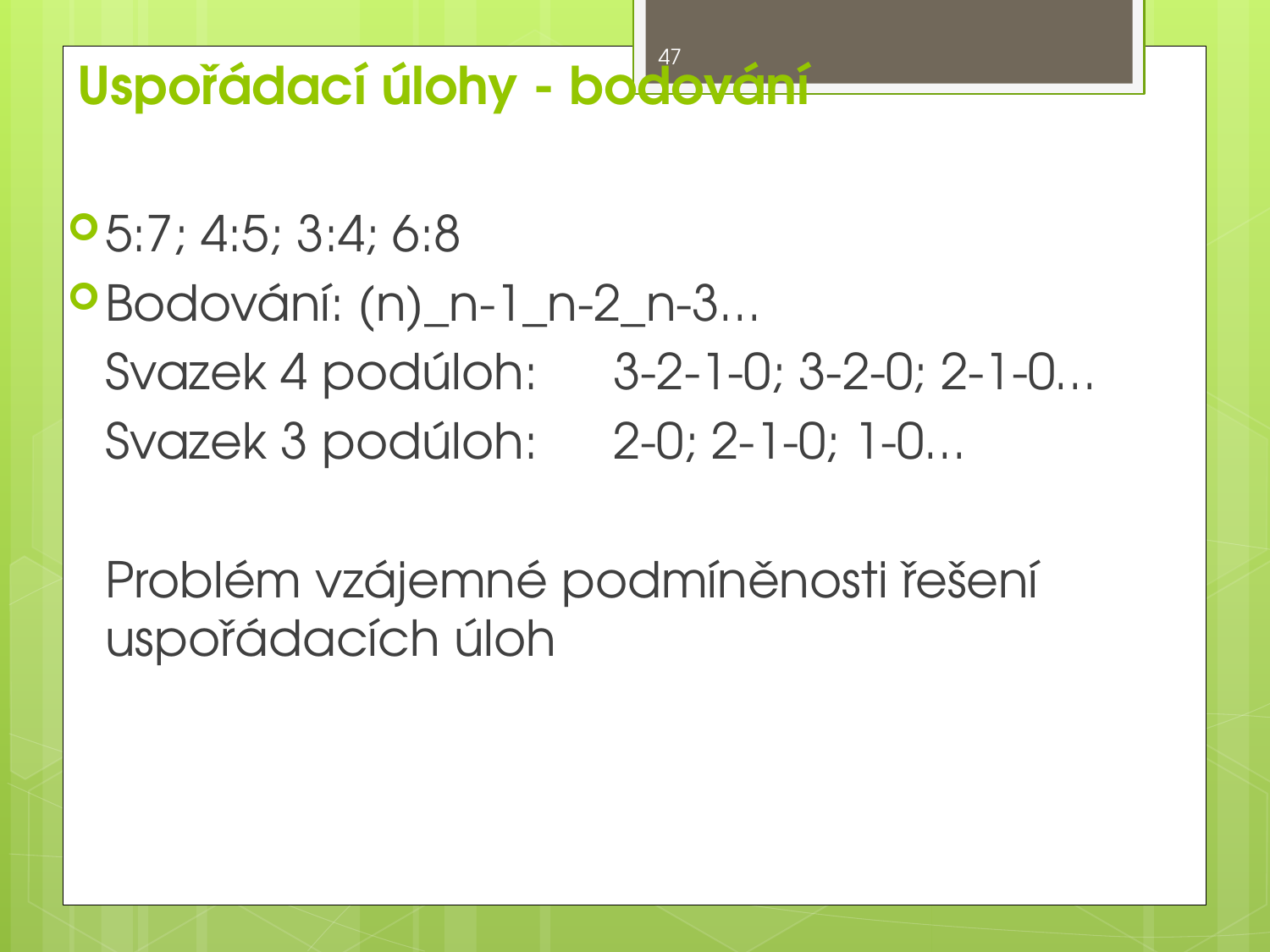

47
# Uspořádací úlohy - bodování
5:7; 4:5; 3:4; 6:8
Bodování: (n)_n-1_n-2_n-3…
	Svazek 4 podúloh: 	3-2-1-0; 3-2-0; 2-1-0…
	Svazek 3 podúloh:	2-0; 2-1-0; 1-0…

	Problém vzájemné podmíněnosti řešení uspořádacích úloh